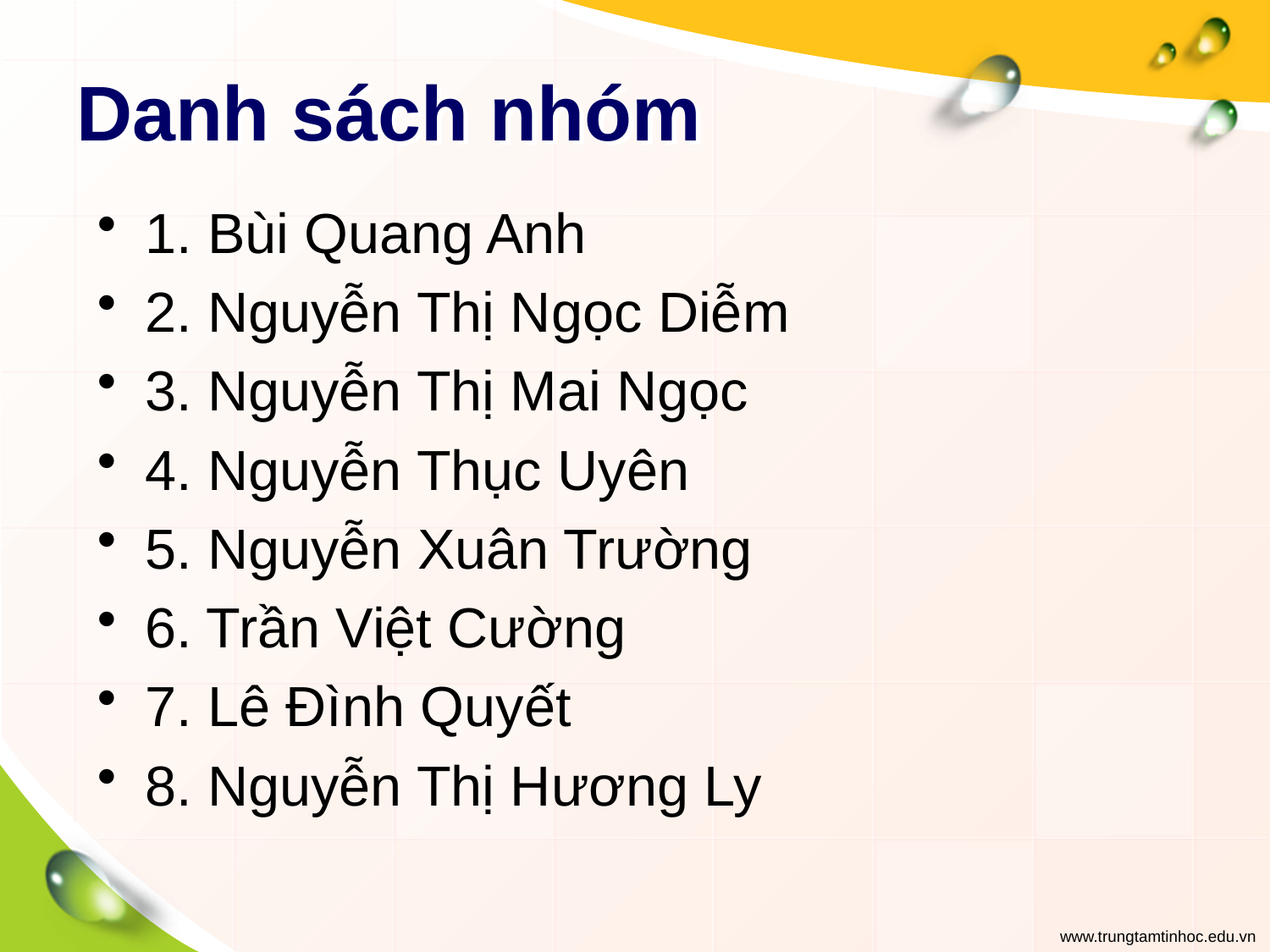

# Danh sách nhóm
1. Bùi Quang Anh
2. Nguyễn Thị Ngọc Diễm
3. Nguyễn Thị Mai Ngọc
4. Nguyễn Thục Uyên
5. Nguyễn Xuân Trường
6. Trần Việt Cường
7. Lê Đình Quyết
8. Nguyễn Thị Hương Ly